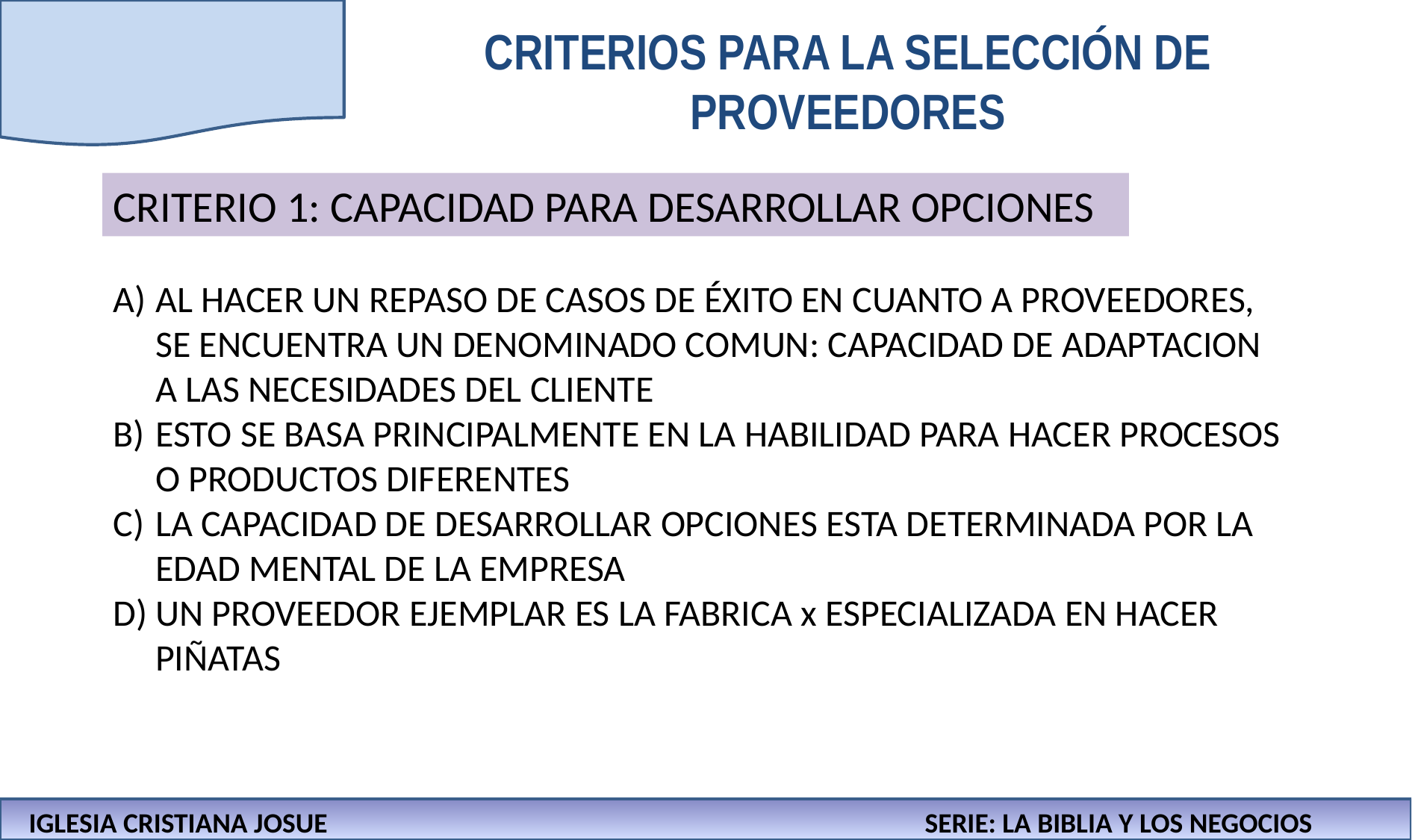

CRITERIOS PARA LA SELECCIÓN DE PROVEEDORES
CRITERIO 1: CAPACIDAD PARA DESARROLLAR OPCIONES
AL HACER UN REPASO DE CASOS DE ÉXITO EN CUANTO A PROVEEDORES, SE ENCUENTRA UN DENOMINADO COMUN: CAPACIDAD DE ADAPTACION A LAS NECESIDADES DEL CLIENTE
ESTO SE BASA PRINCIPALMENTE EN LA HABILIDAD PARA HACER PROCESOS O PRODUCTOS DIFERENTES
LA CAPACIDAD DE DESARROLLAR OPCIONES ESTA DETERMINADA POR LA EDAD MENTAL DE LA EMPRESA
UN PROVEEDOR EJEMPLAR ES LA FABRICA x ESPECIALIZADA EN HACER PIÑATAS

IGLESIA CRISTIANA JOSUE						SERIE: LA BIBLIA Y LOS NEGOCIOS